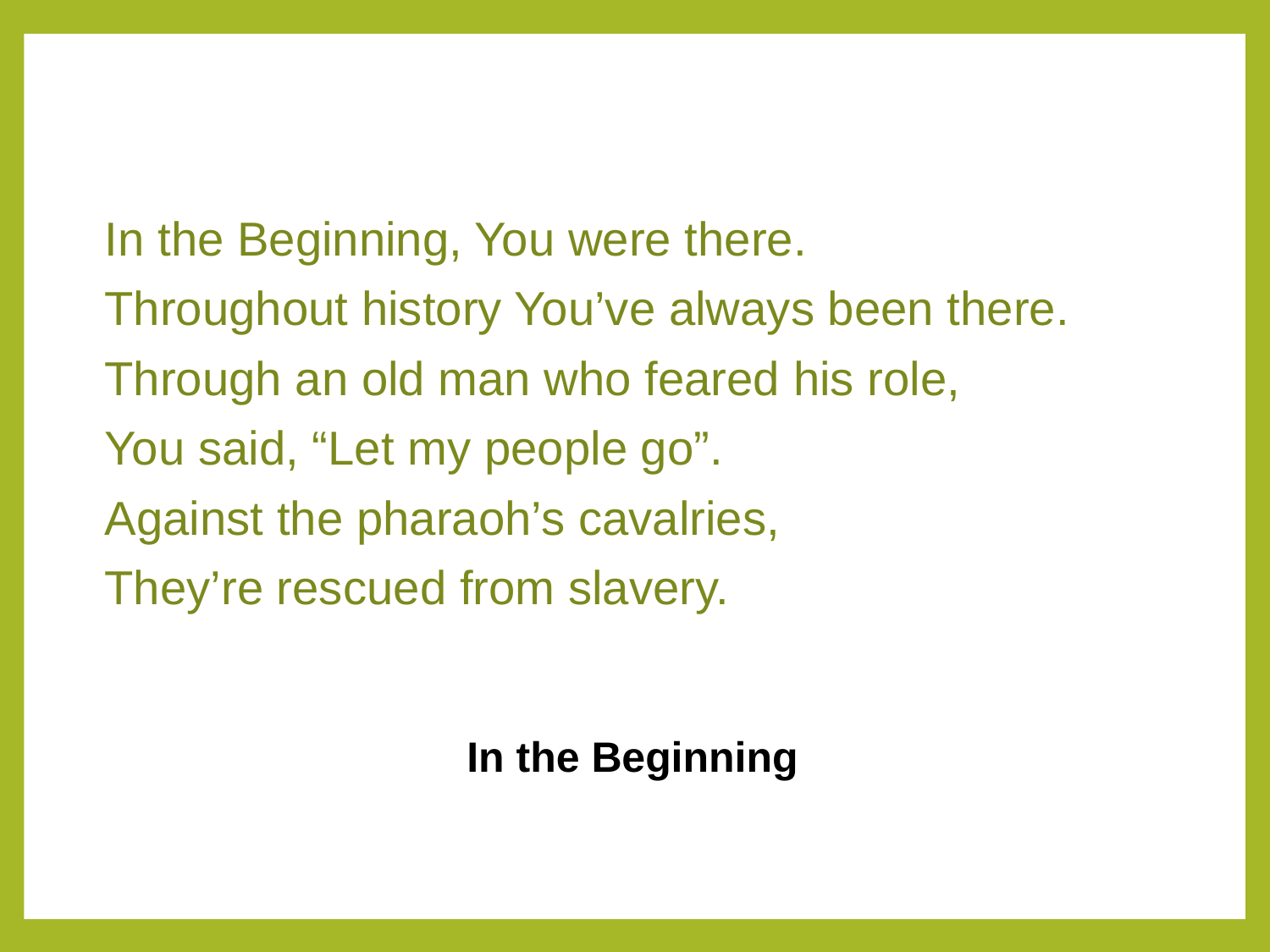

In the Beginning, You were there.
Throughout history You’ve always been there.
Through an old man who feared his role,
You said, “Let my people go”.
Against the pharaoh’s cavalries,
They’re rescued from slavery.

In the Beginning